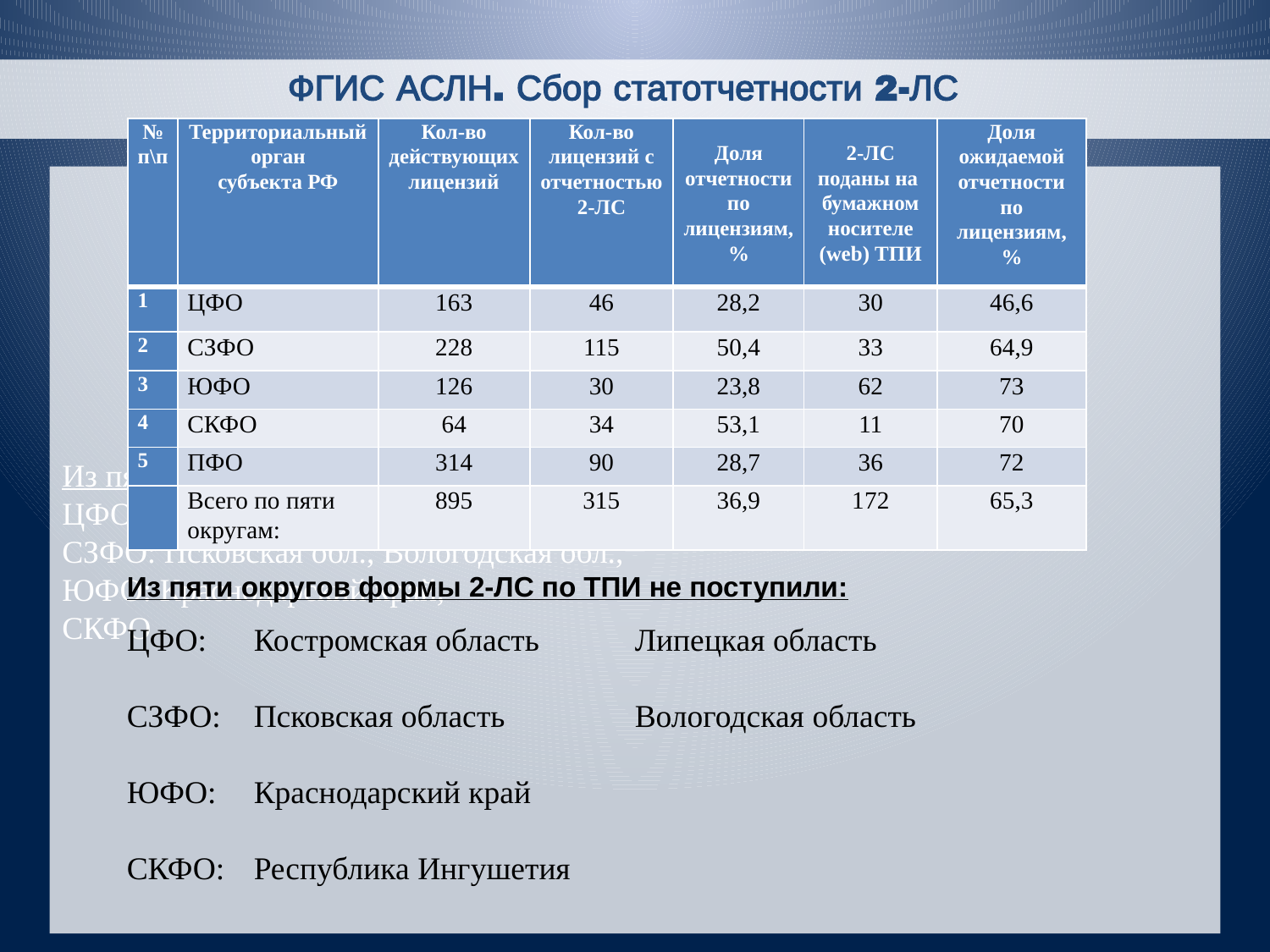

# ФГИС АСЛН. Сбор статотчетности 2-ЛС

| № п\п | Территориальный орган субъекта РФ | Кол-во действующих лицензий | Кол-во лицензий с отчетностью 2-ЛС | Доля отчетности по лицензиям, % | 2-ЛС поданы на бумажном носителе (web) ТПИ | Доля ожидаемой отчетности по лицензиям, % |
| --- | --- | --- | --- | --- | --- | --- |
| 1 | ЦФО | 163 | 46 | 28,2 | 30 | 46,6 |
| 2 | СЗФО | 228 | 115 | 50,4 | 33 | 64,9 |
| 3 | ЮФО | 126 | 30 | 23,8 | 62 | 73 |
| 4 | СКФО | 64 | 34 | 53,1 | 11 | 70 |
| 5 | ПФО | 314 | 90 | 28,7 | 36 | 72 |
|  | Всего по пяти округам: | 895 | 315 | 36,9 | 172 | 65,3 |
Из пяти округов формы 2-ЛС не представили:
ЦФО: Костромская обл., Липецкая обл.,
СЗФО: Псковская обл., Вологодская обл.,
ЮФО: Краснодарский край,
СКФО

Из пяти округов формы 2-ЛС по ТПИ не поступили:

ЦФО:  	Костромская область 	Липецкая область

СЗФО: 	Псковская область 	Вологодская область

ЮФО: 	Краснодарский край

СКФО: 	Республика Ингушетия